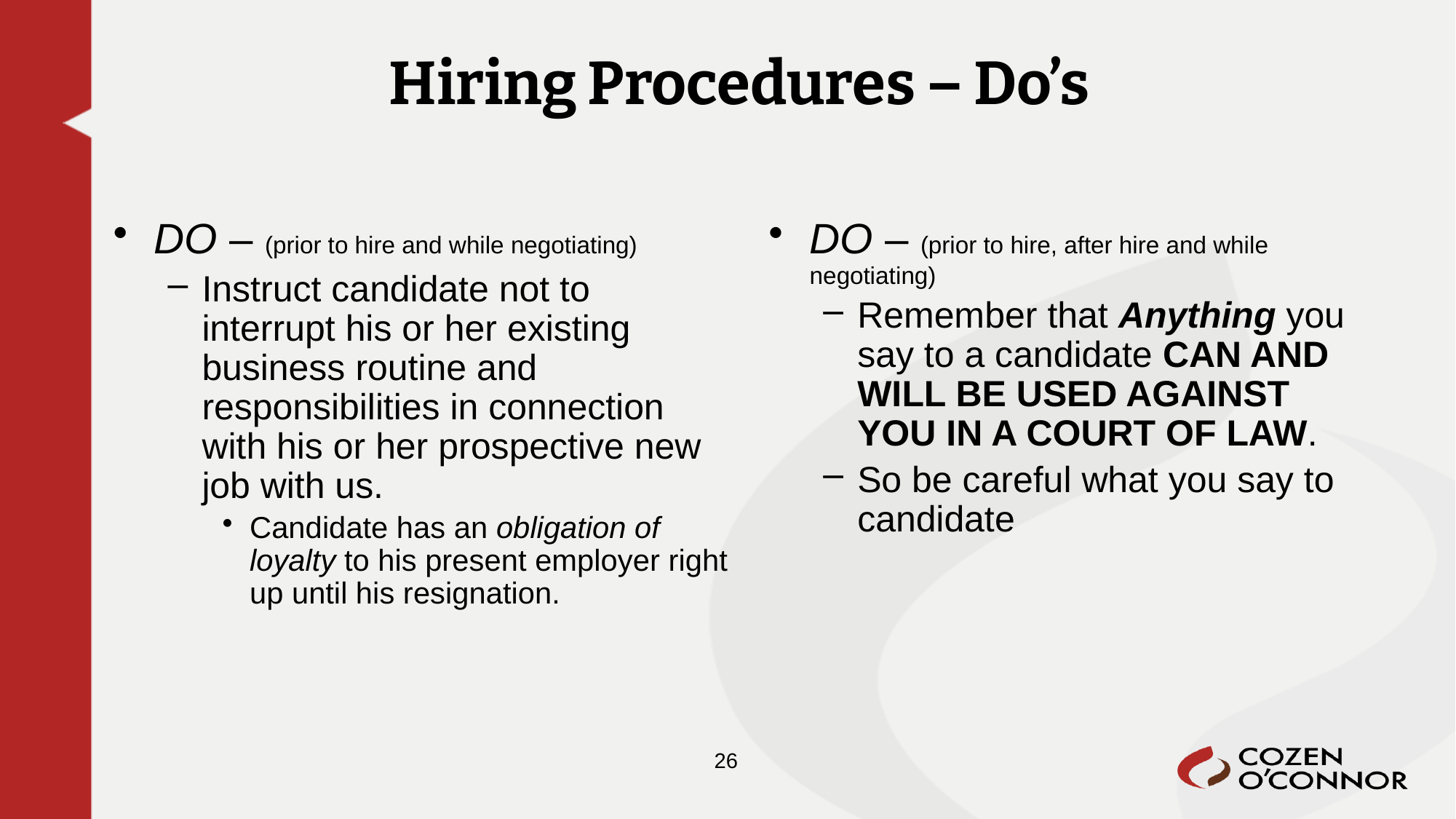

# Hiring Procedures – Do’s

DO – (prior to hire and while negotiating)
Instruct candidate not to interrupt his or her existing business routine and responsibilities in connection with his or her prospective new job with us.
Candidate has an obligation of loyalty to his present employer right up until his resignation.

DO – (prior to hire, after hire and while negotiating)
Remember that Anything you say to a candidate CAN AND WILL BE USED AGAINST YOU IN A COURT OF LAW.
So be careful what you say to candidate
26